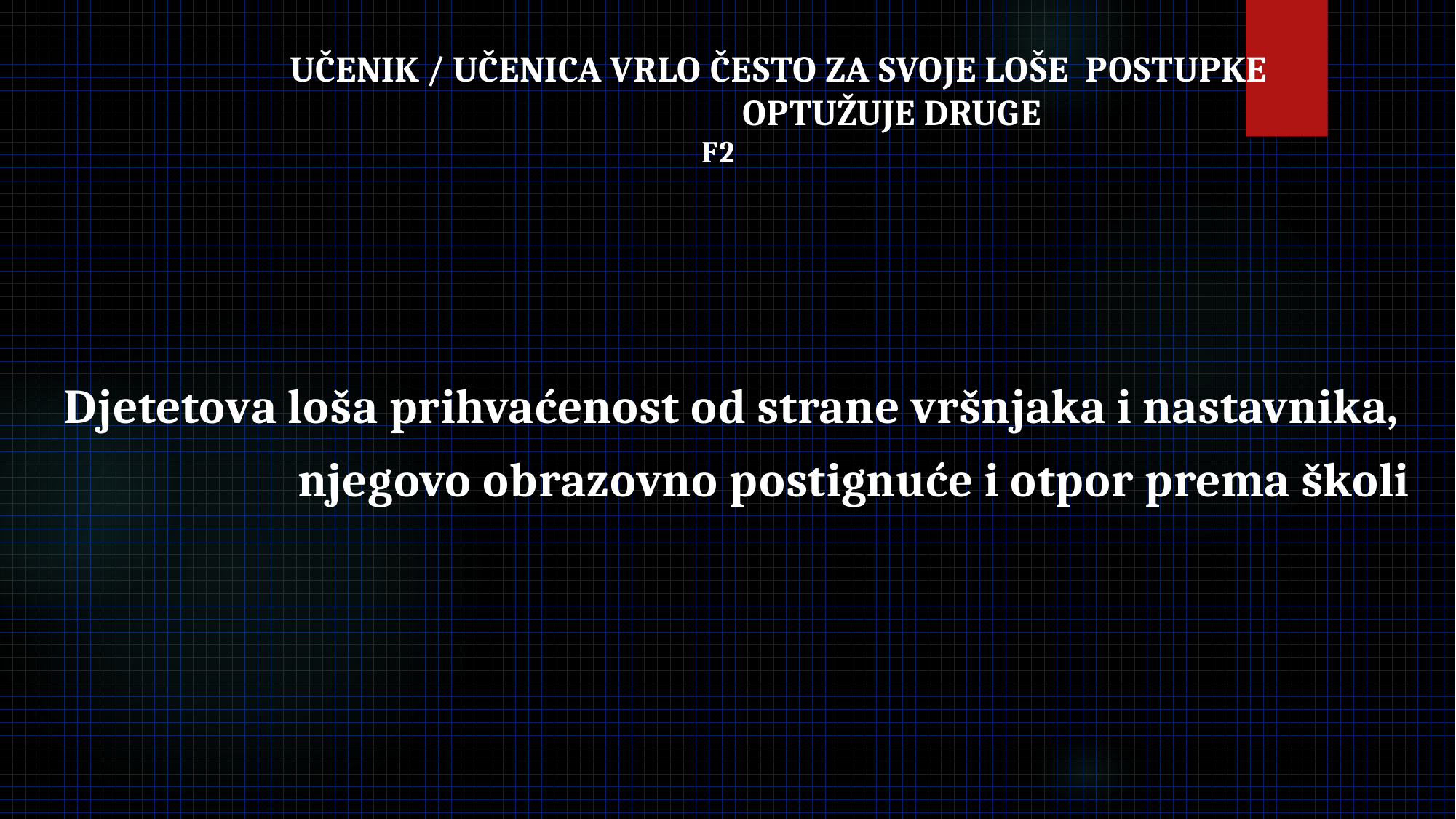

# UČENIK / UČENICA VRLO ČESTO ZA SVOJE LOŠE  POSTUPKE OPTUŽUJE DRUGE
F2

Djetetova loša prihvaćenost od strane vršnjaka i nastavnika,
 njegovo obrazovno postignuće i otpor prema školi